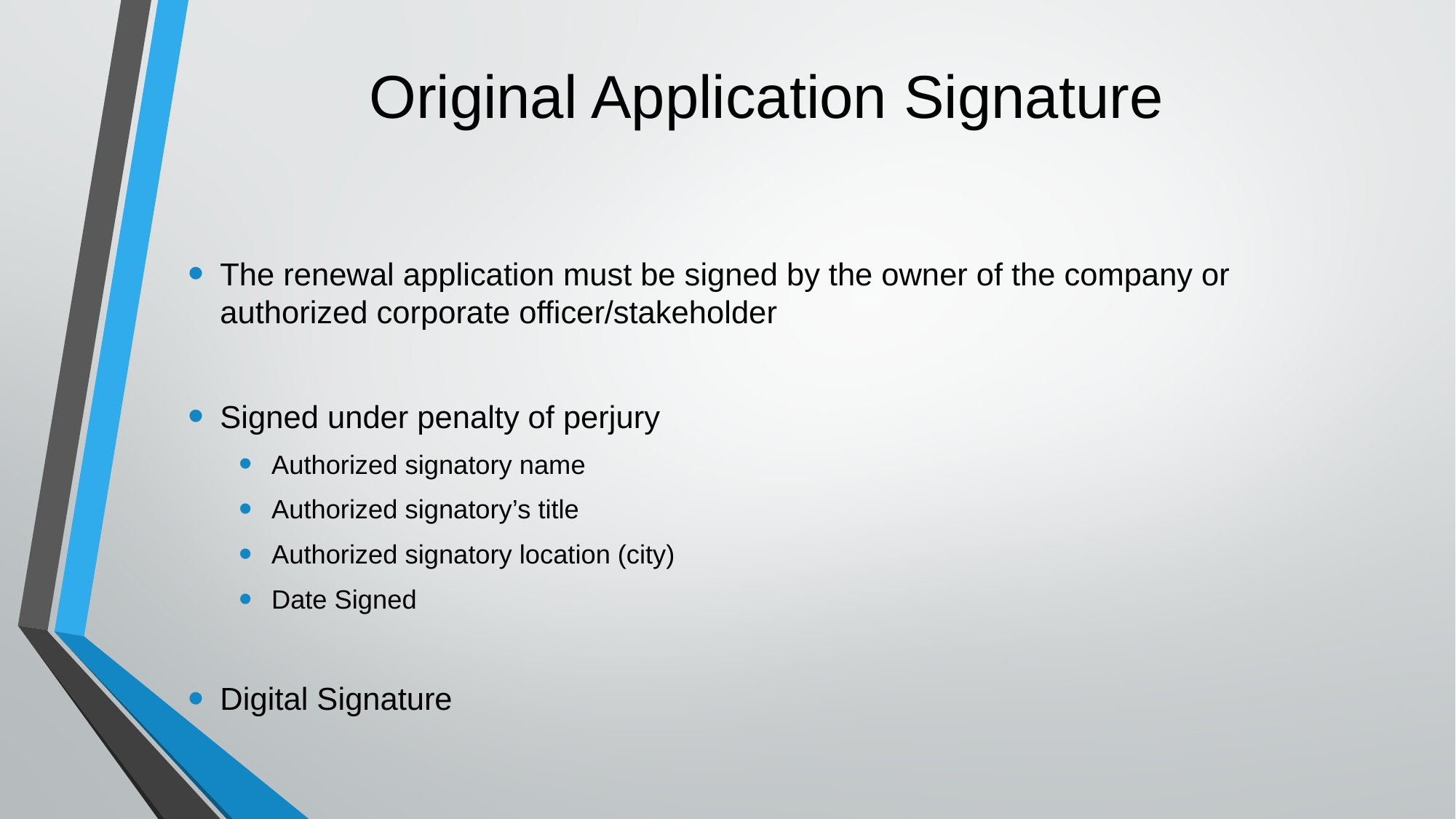

# Original Application Signature

The renewal application must be signed by the owner of the company or authorized corporate officer/stakeholder

Signed under penalty of perjury
Authorized signatory name
Authorized signatory’s title
Authorized signatory location (city)
Date Signed

Digital Signature